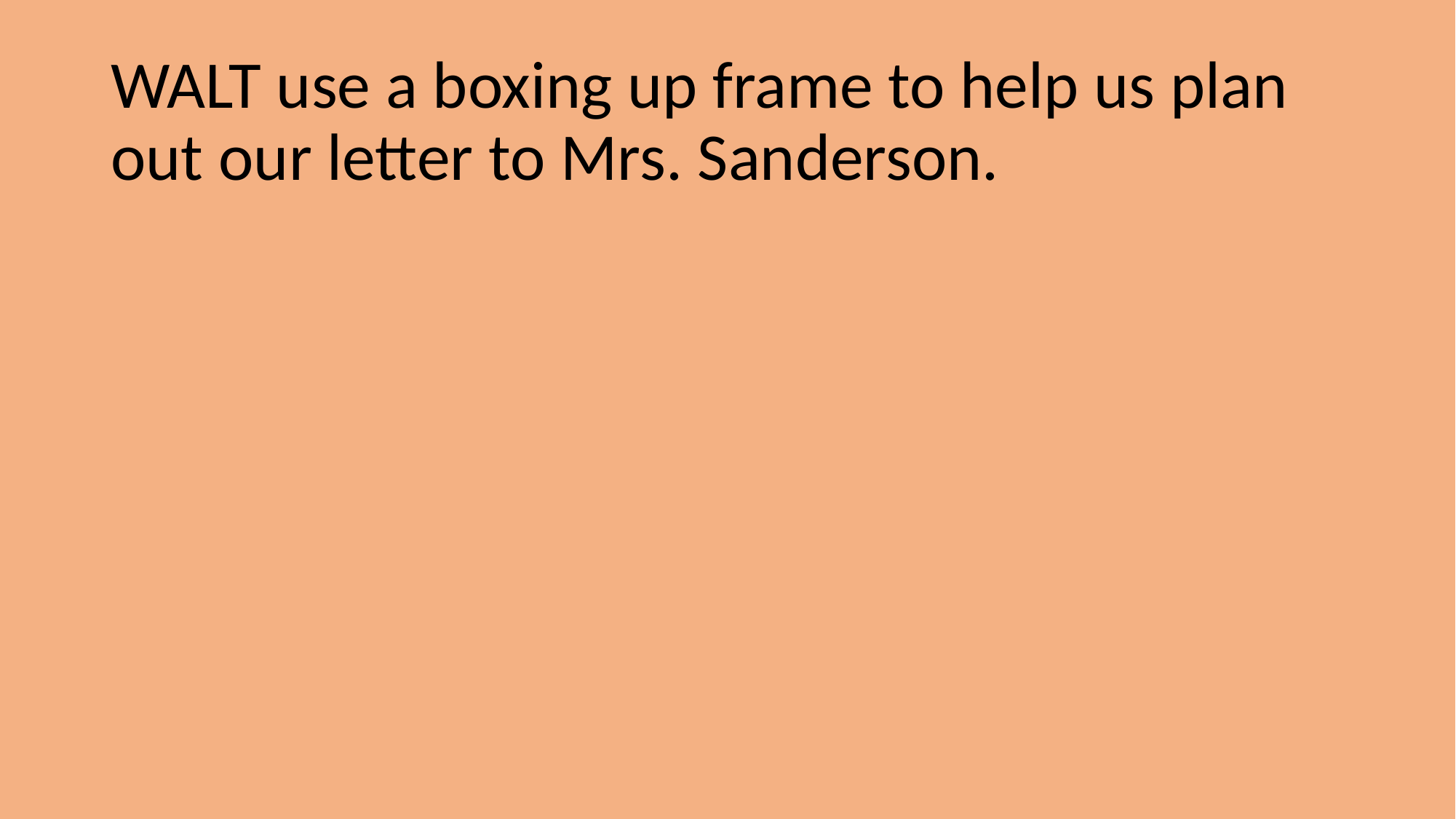

# WALT use a boxing up frame to help us plan out our letter to Mrs. Sanderson.